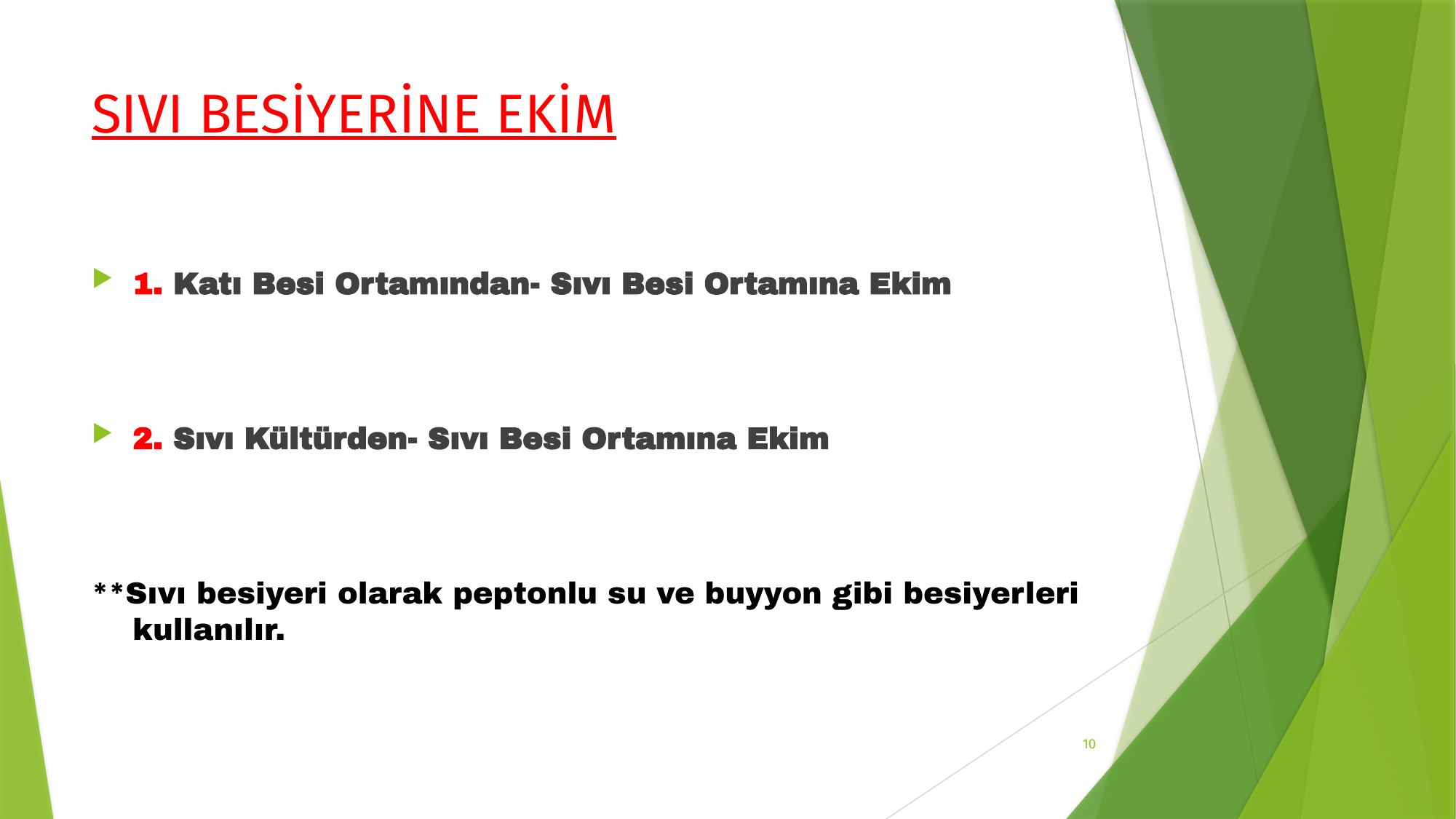

# SIVI BESİYERİNE EKİM
1. Katı Besi Ortamından- Sıvı Besi Ortamına Ekim

2. Sıvı Kültürden- Sıvı Besi Ortamına Ekim

**Sıvı besiyeri olarak peptonlu su ve buyyon gibi besiyerleri kullanılır.
10